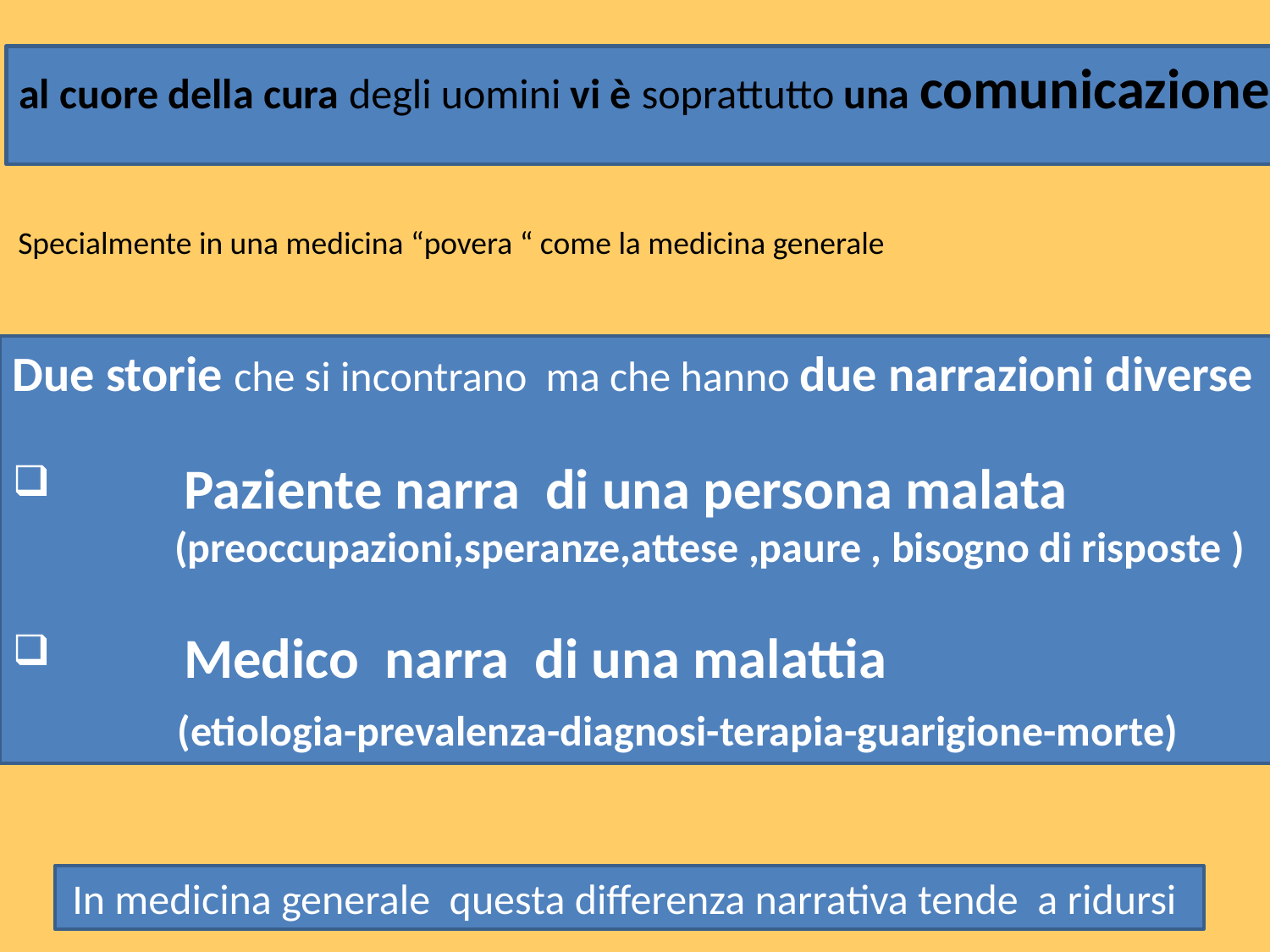

al cuore della cura degli uomini vi è soprattutto una comunicazione

Specialmente in una medicina “povera “ come la medicina generale
Due storie che si incontrano  ma che hanno due narrazioni diverse

              Paziente narra  di una persona malata
                 (preoccupazioni,speranze,attese ,paure , bisogno di risposte )

              Medico  narra  di una malattia
             (etiologia-prevalenza-diagnosi-terapia-guarigione-morte)
In medicina generale  questa differenza narrativa tende  a ridursi